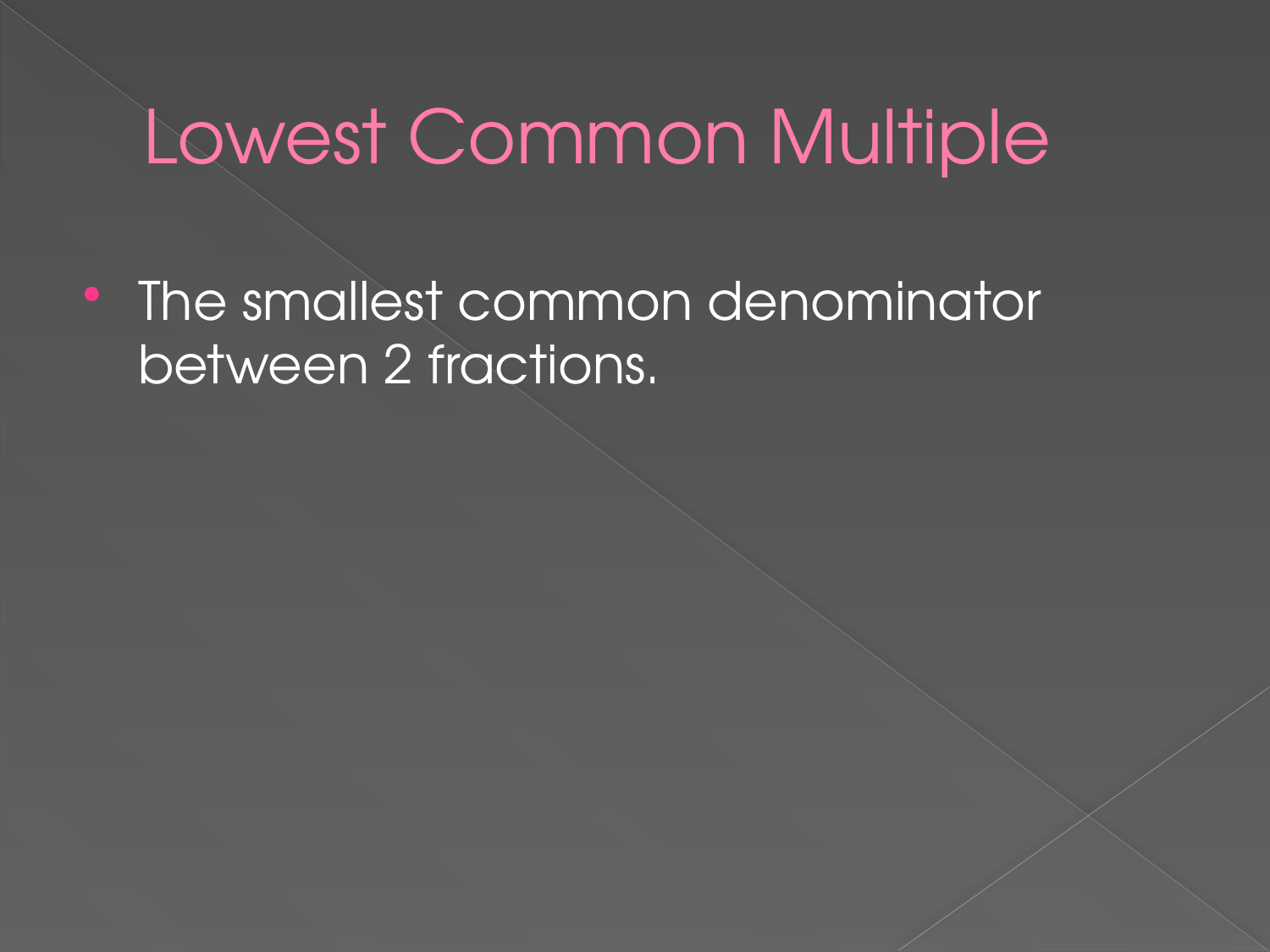

# Lowest Common Multiple
The smallest common denominator between 2 fractions.